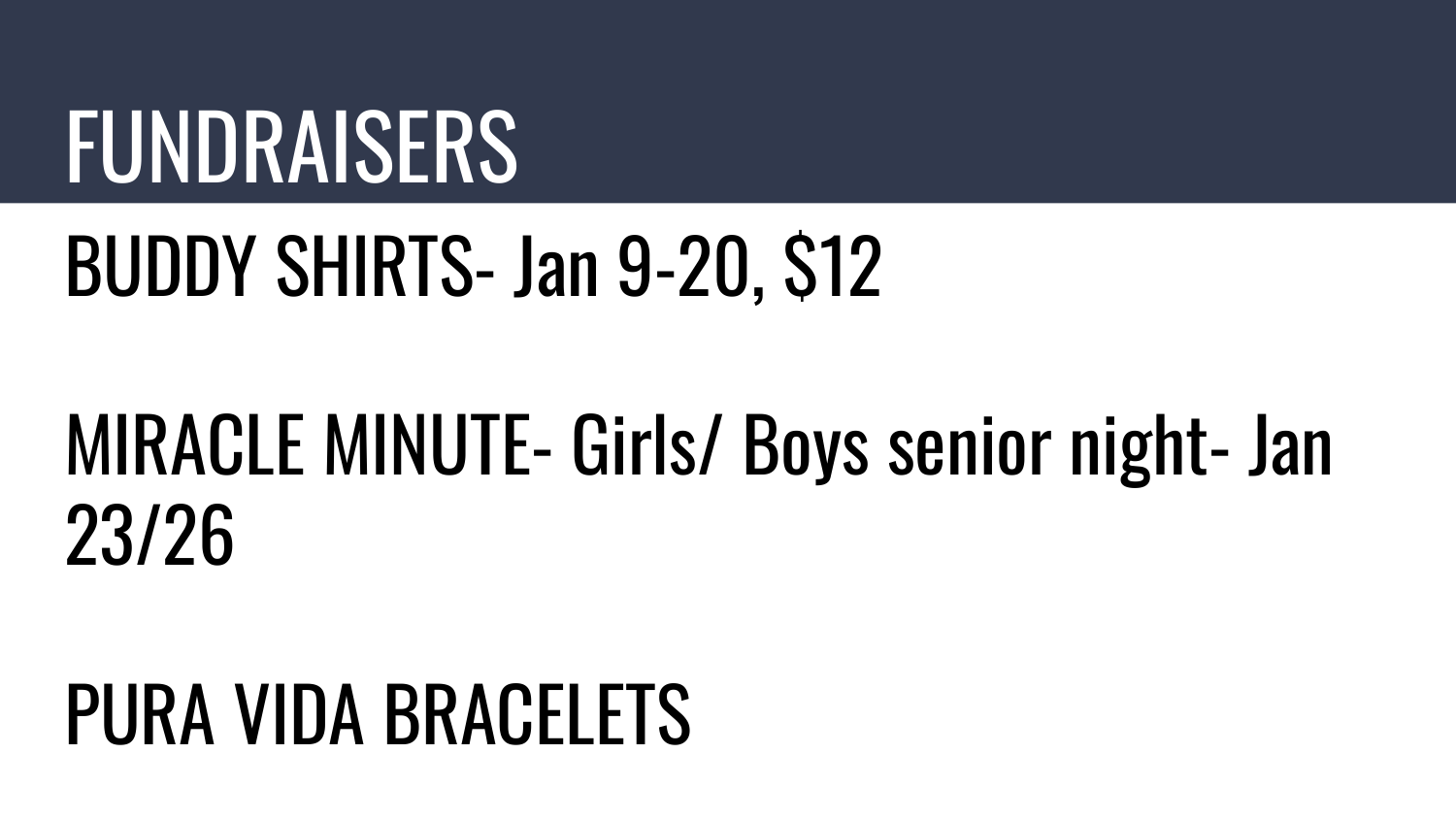

# FUNDRAISERS
BUDDY SHIRTS- Jan 9-20, $12

MIRACLE MINUTE- Girls/ Boys senior night- Jan 23/26

PURA VIDA BRACELETS